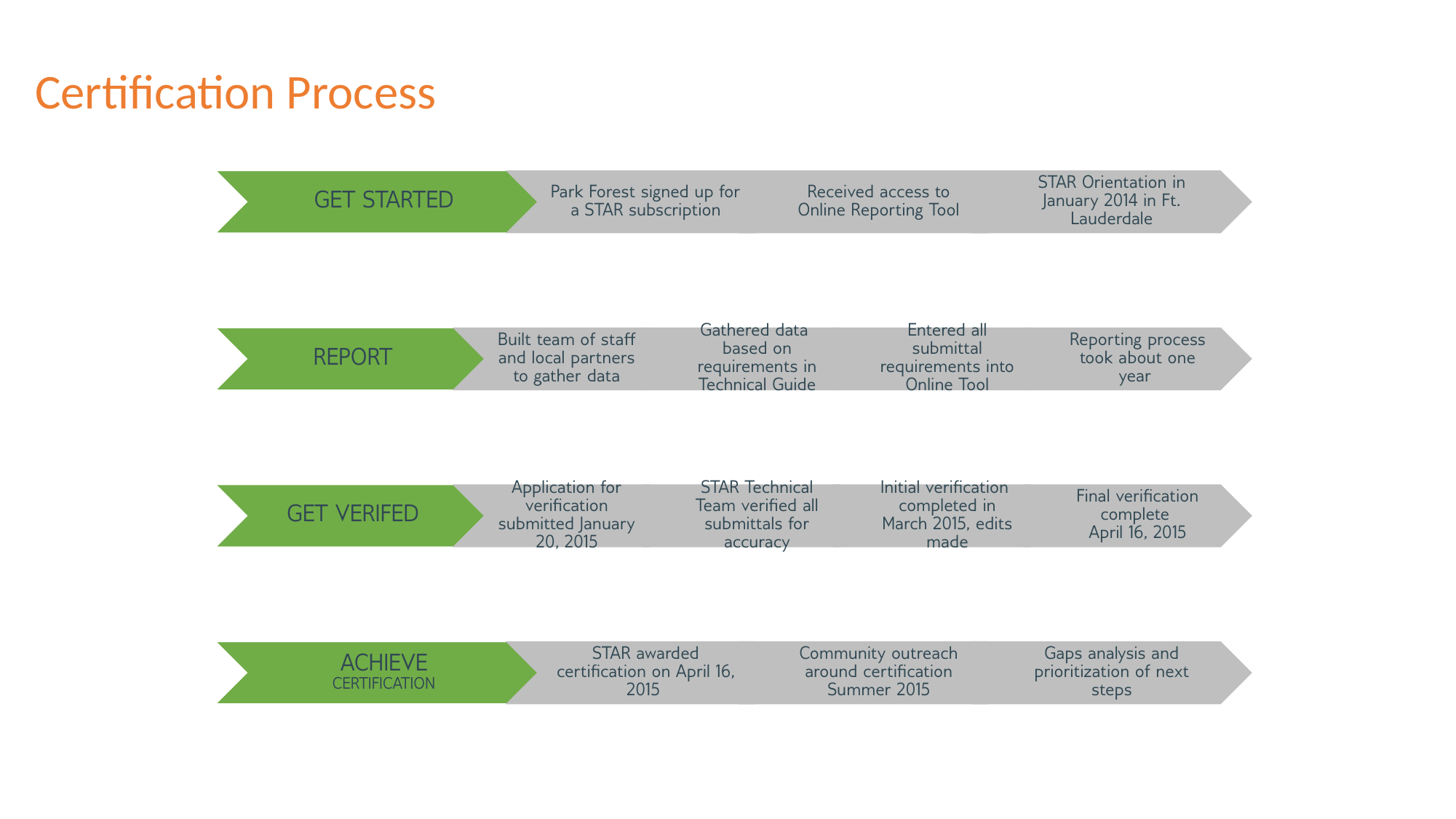

# Certification Process
REPORT
Built team of staff and local partners to gather data
Application for verification submitted January 20, 2015
STAR Technical Team verified all submittals for accuracy
Initial verification  completed in March 2015, edits made
Final verification complete
April 16, 2015
GET VERIFED
STAR awarded certification on April 16, 2015
GET STARTED
Park Forest signed up for a STAR subscription
STAR Orientation in January 2014 in Ft. Lauderdale
Reporting process took about one year
Gathered data  based on requirements in Technical Guide
ACHIEVE
CERTIFICATION
Community outreach around certification Summer 2015
Received access to Online Reporting Tool
Entered all submittal requirements into Online Tool
Gaps analysis and prioritization of next steps